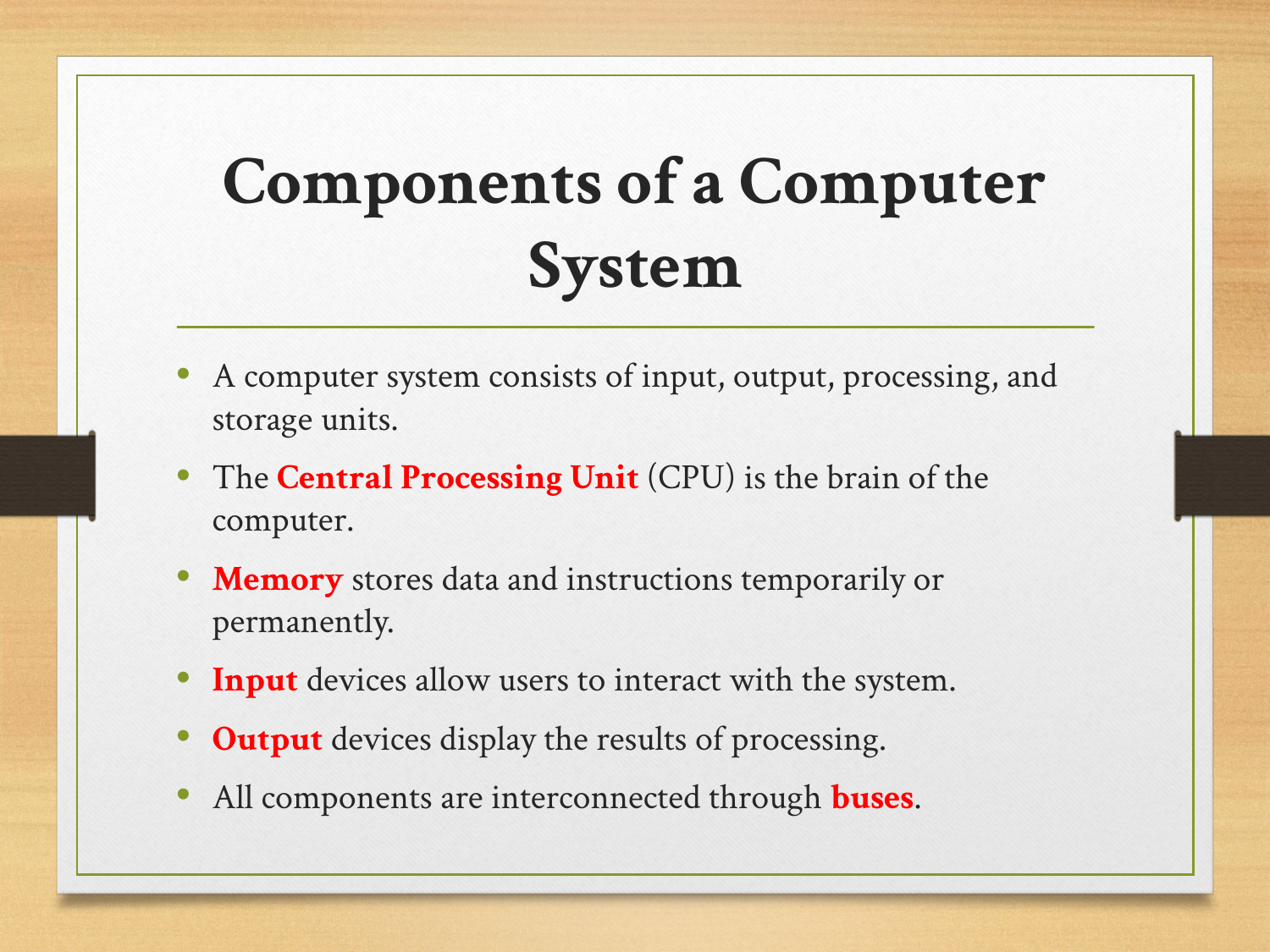

# Components of a Computer System
A computer system consists of input, output, processing, and storage units.
The Central Processing Unit (CPU) is the brain of the computer.
Memory stores data and instructions temporarily or permanently.
Input devices allow users to interact with the system.
Output devices display the results of processing.
All components are interconnected through buses.